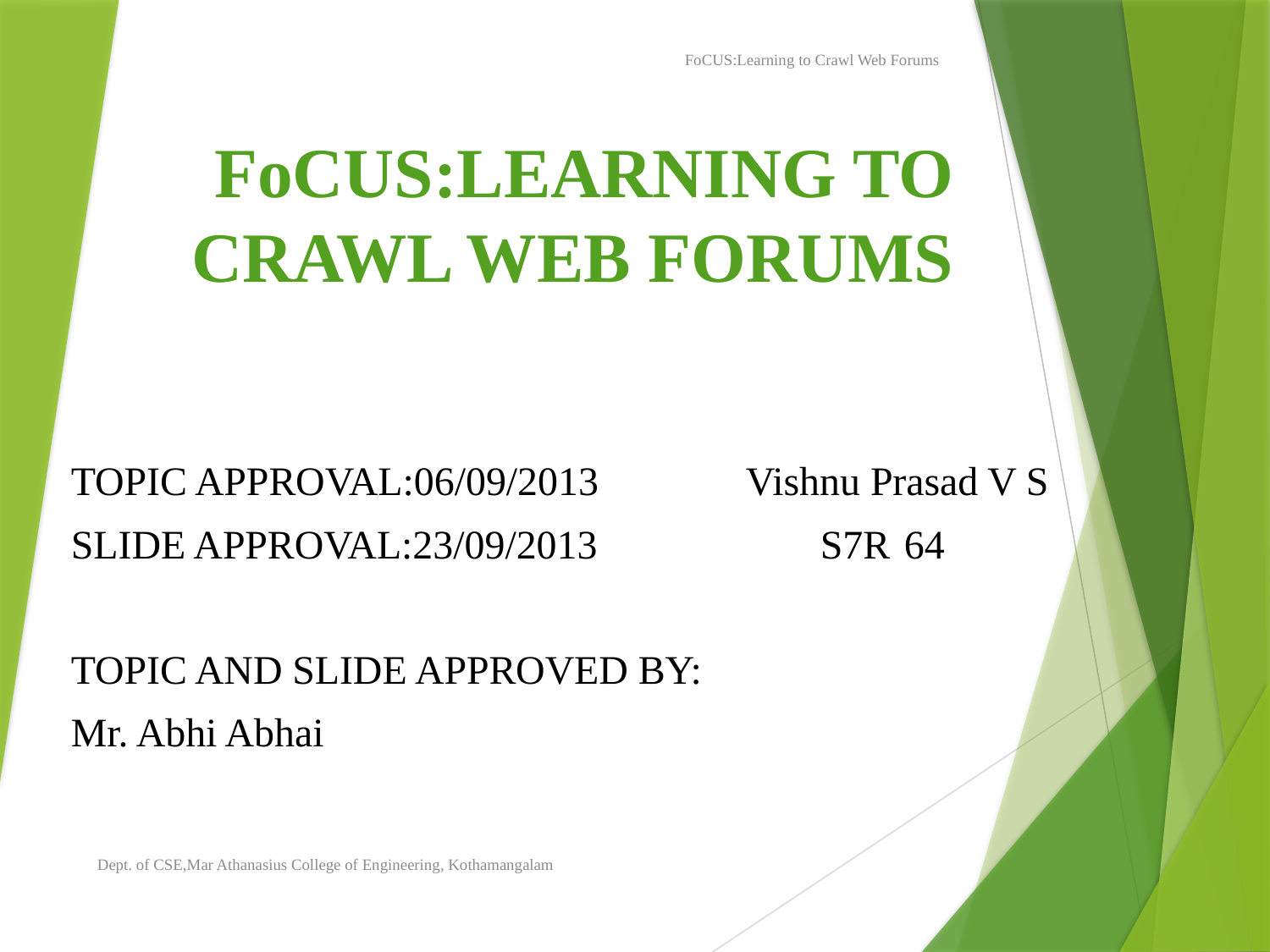

FoCUS:Learning to Crawl Web Forums
# FoCUS:LEARNING TO CRAWL WEB FORUMS
TOPIC APPROVAL:06/09/2013		     Vishnu Prasad V S
SLIDE APPROVAL:23/09/2013			    		  S7R	64

TOPIC AND SLIDE APPROVED BY:
Mr. Abhi Abhai
Dept. of CSE,Mar Athanasius College of Engineering, Kothamangalam